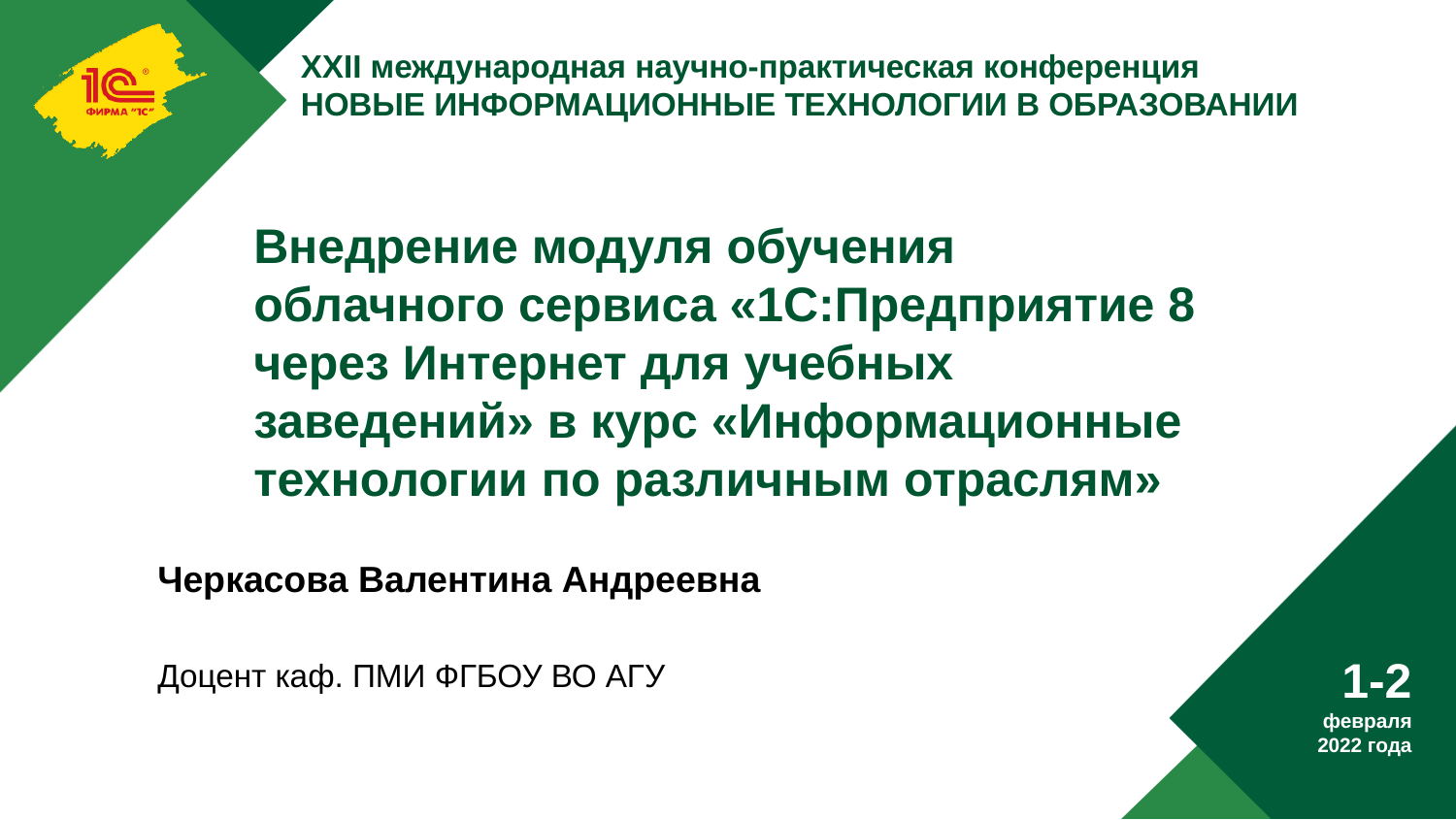

# Внедрение модуля обучения облачного сервиса «1С:Предприятие 8 через Интернет для учебных заведений» в курс «Информационные технологии по различным отраслям»
Черкасова Валентина Андреевна
Доцент каф. ПМИ ФГБОУ ВО АГУ